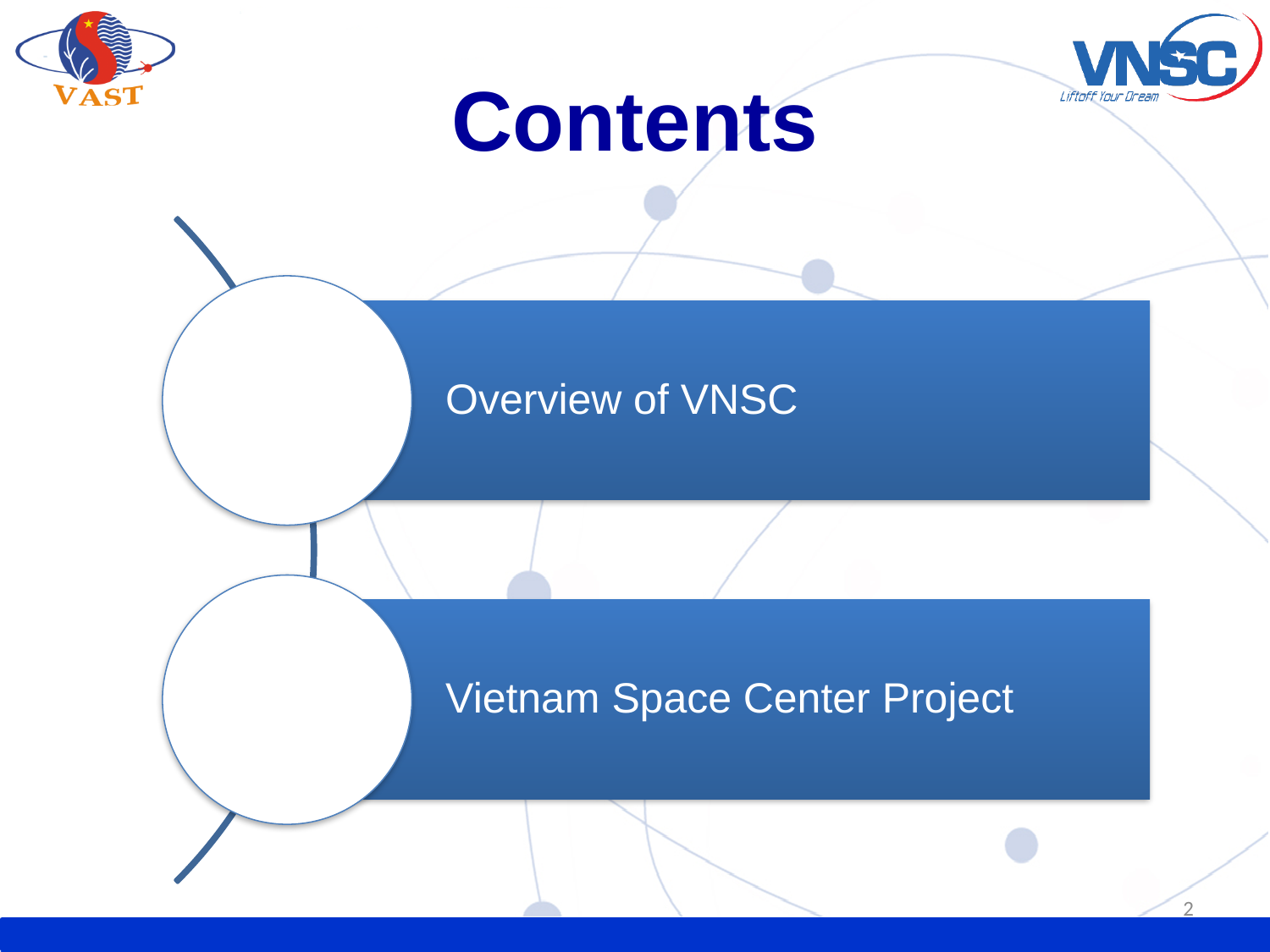

# Contents
Overview of VNSC
Vietnam Space Center Project
2